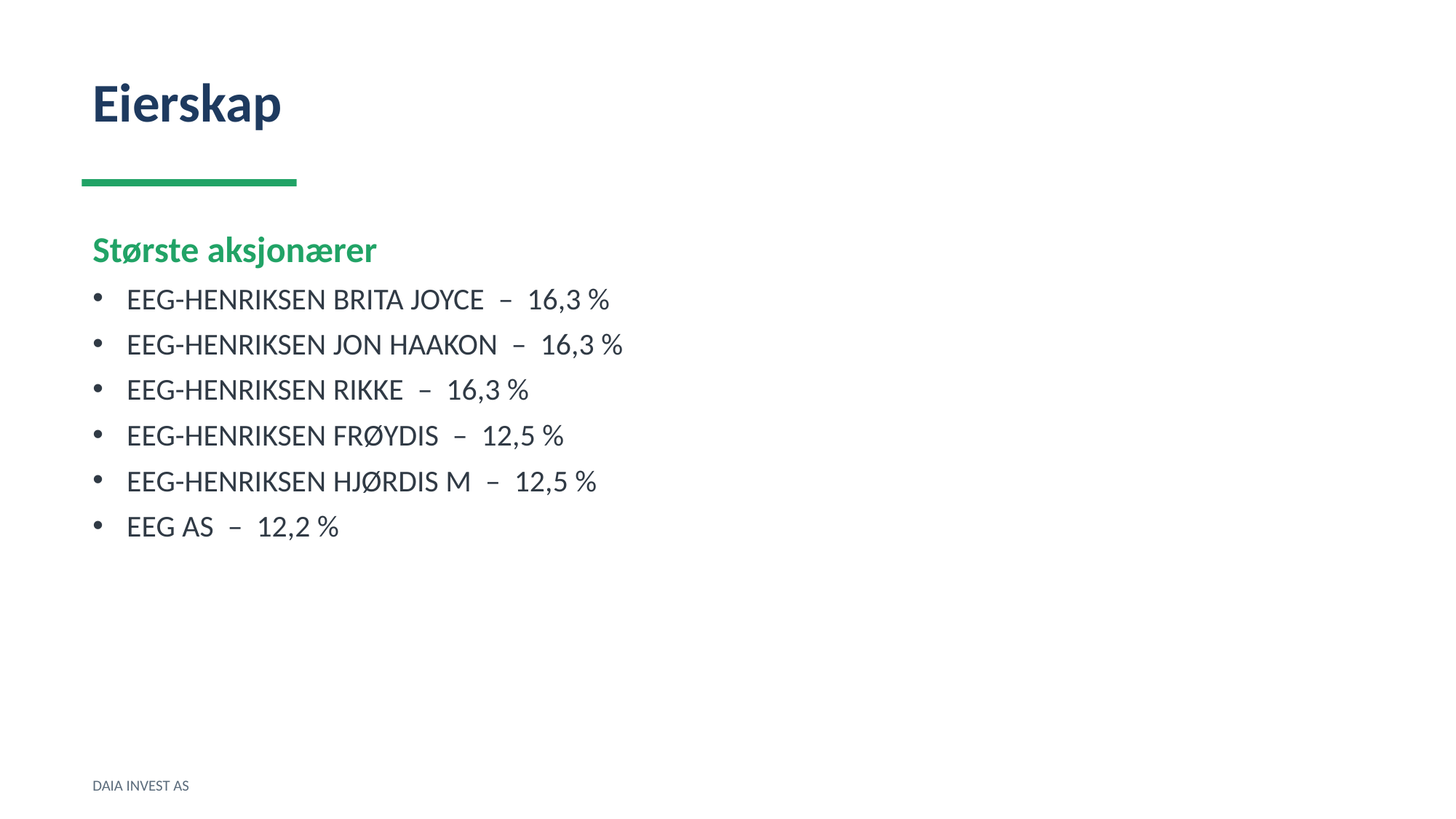

Eierskap

Største aksjonærer
EEG-HENRIKSEN BRITA JOYCE  –  16,3 %
EEG-HENRIKSEN JON HAAKON  –  16,3 %
EEG-HENRIKSEN RIKKE  –  16,3 %
EEG-HENRIKSEN FRØYDIS  –  12,5 %
EEG-HENRIKSEN HJØRDIS M  –  12,5 %
EEG AS  –  12,2 %
DAIA INVEST AS